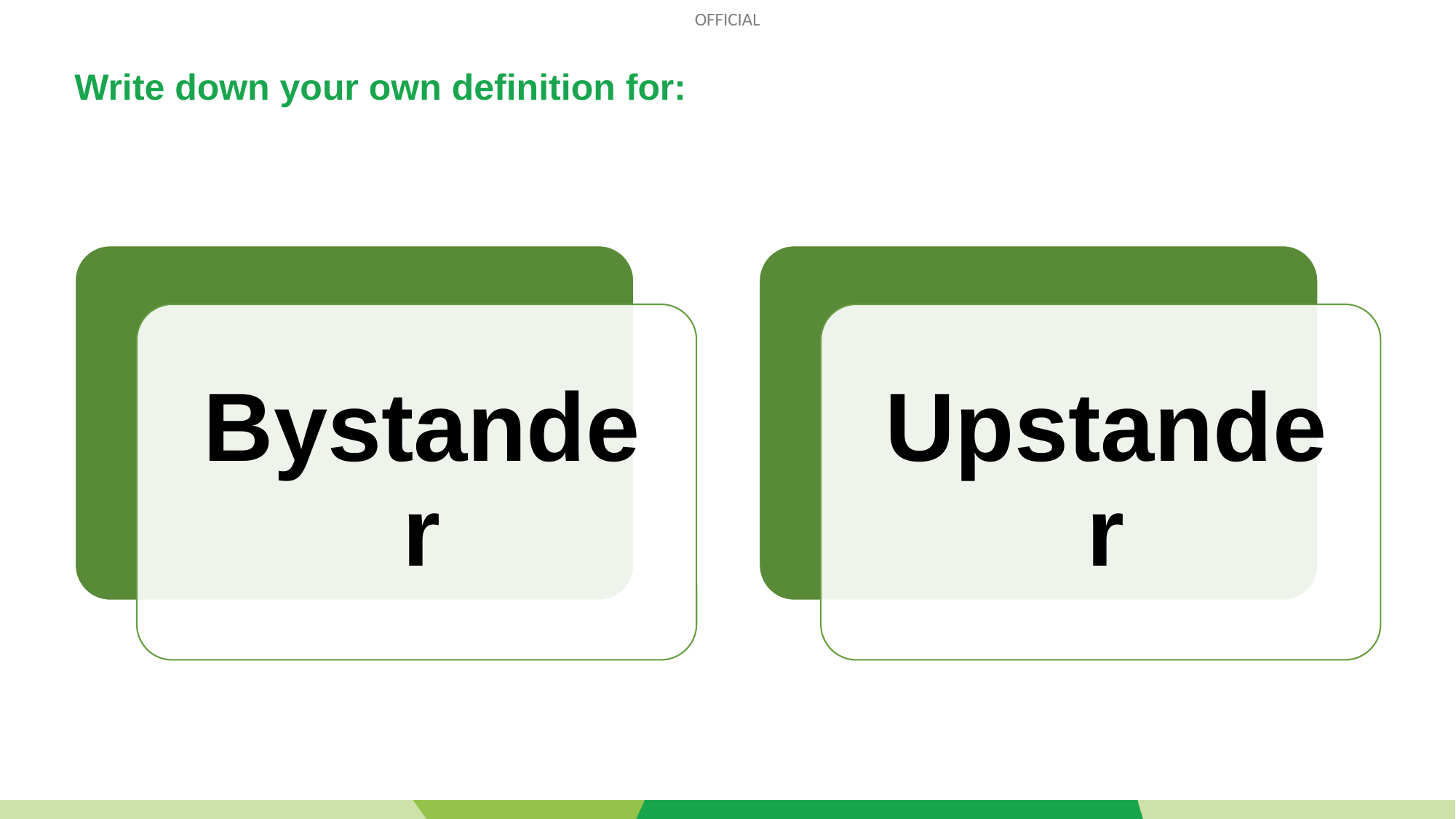

# Write down your own definition for:
Bystander
Upstander